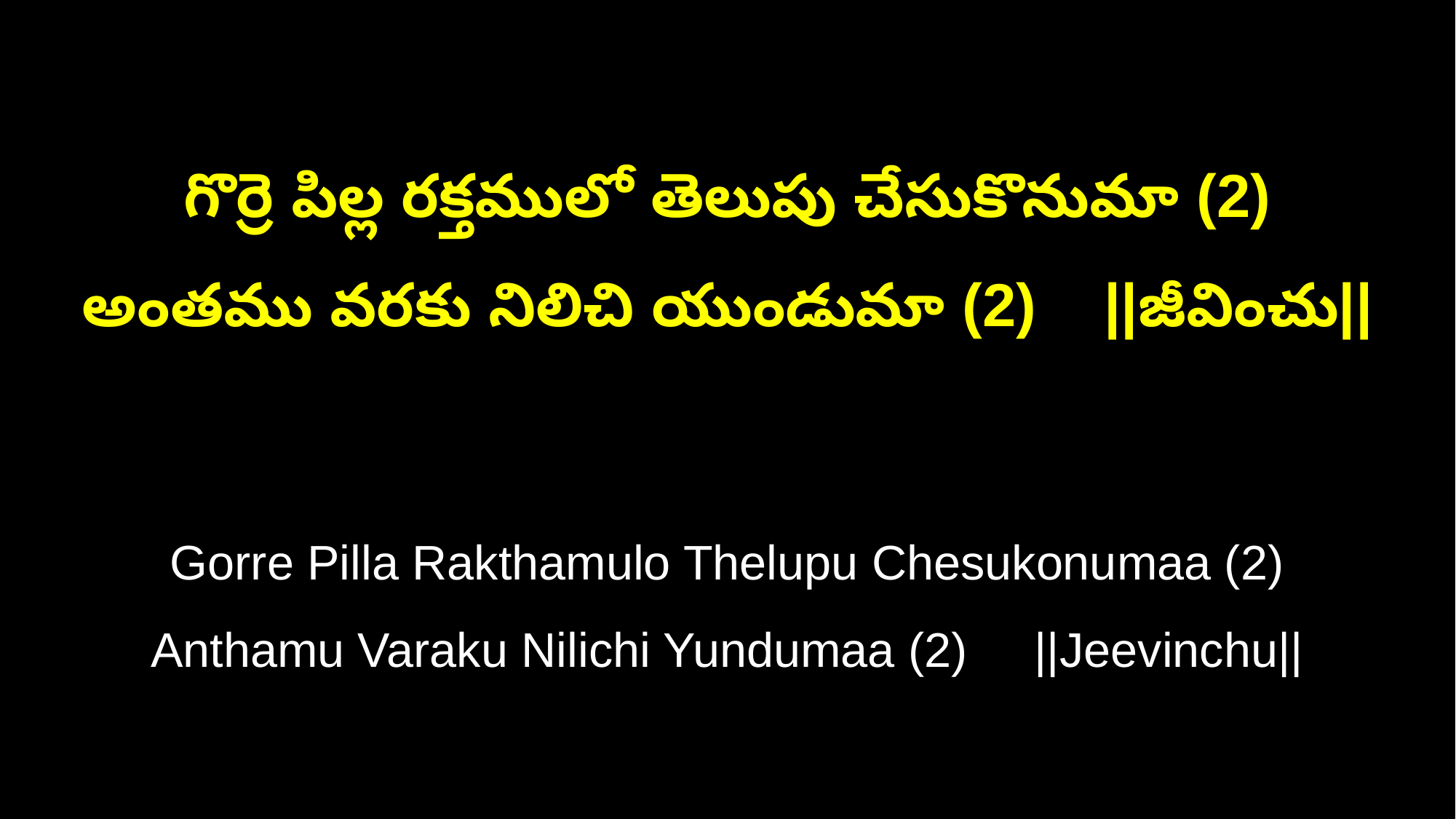

గొర్రె పిల్ల రక్తములో తెలుపు చేసుకొనుమా (2)
అంతము వరకు నిలిచి యుండుమా (2)    ||జీవించు||
Gorre Pilla Rakthamulo Thelupu Chesukonumaa (2)
Anthamu Varaku Nilichi Yundumaa (2)     ||Jeevinchu||